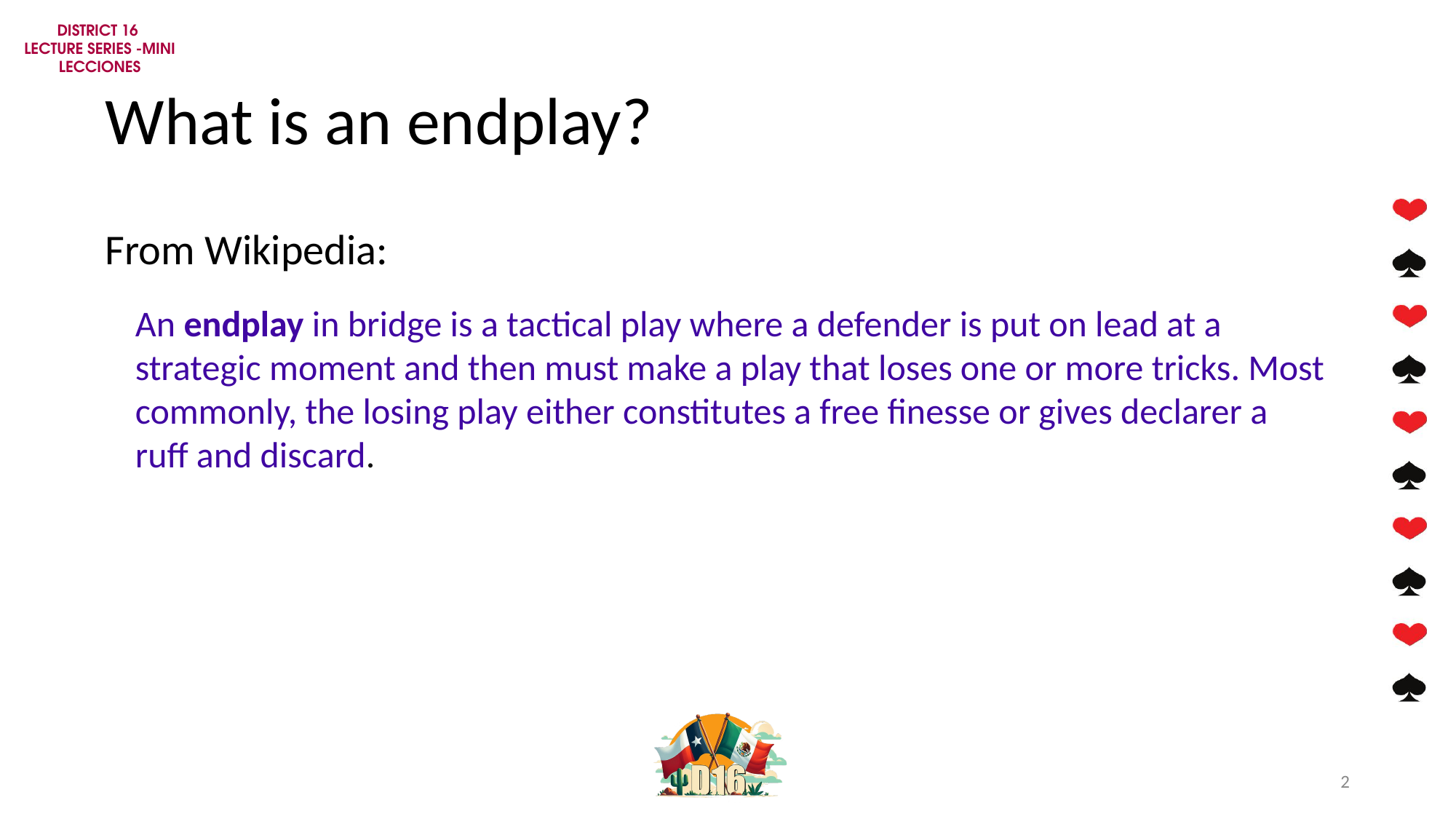

# What is an endplay?
From Wikipedia:

An endplay in bridge is a tactical play where a defender is put on lead at a strategic moment and then must make a play that loses one or more tricks. Most commonly, the losing play either constitutes a free finesse or gives declarer a ruff and discard.
2